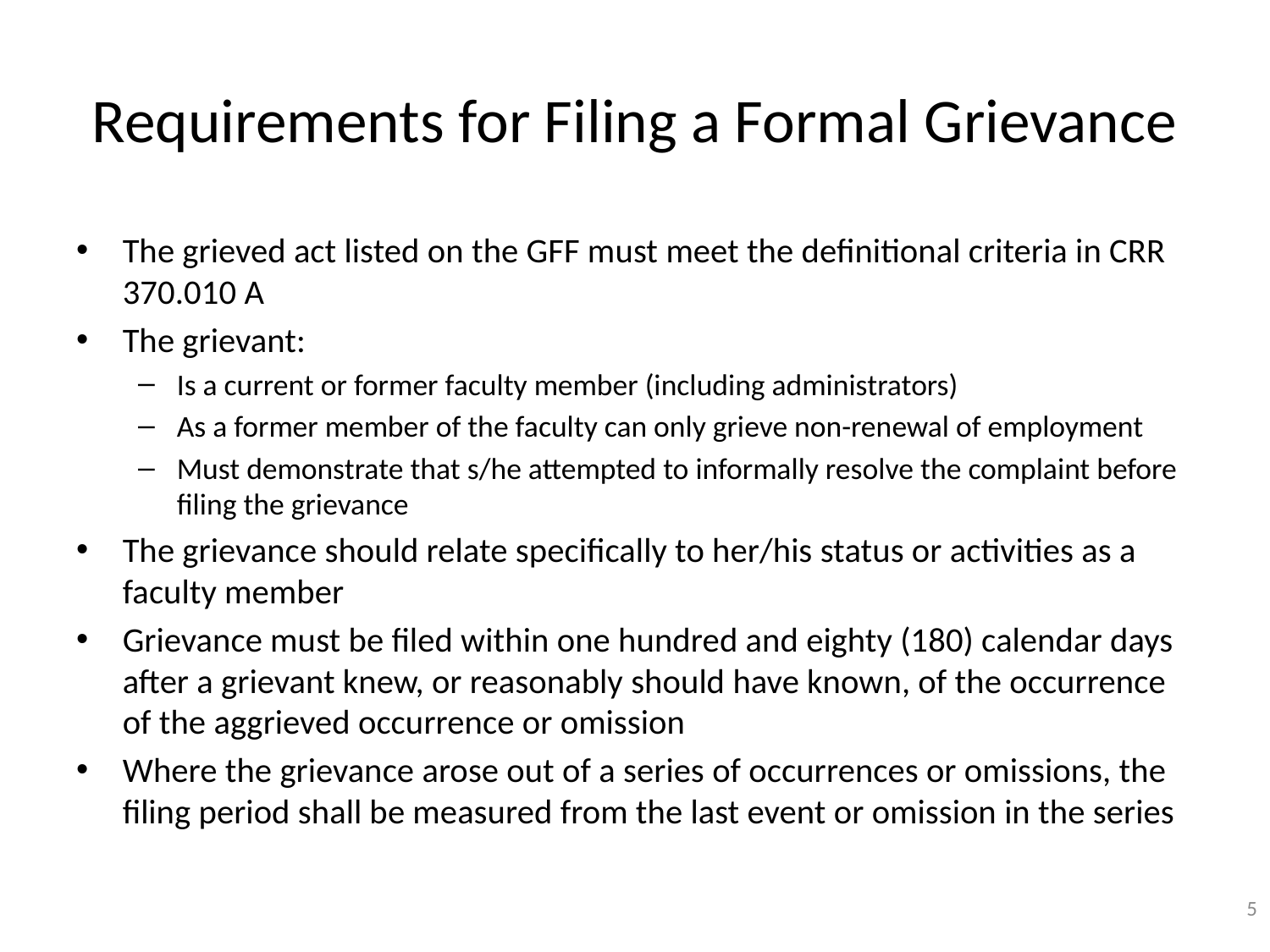

# Requirements for Filing a Formal Grievance
The grieved act listed on the GFF must meet the definitional criteria in CRR 370.010 A
The grievant:
Is a current or former faculty member (including administrators)
As a former member of the faculty can only grieve non-renewal of employment
Must demonstrate that s/he attempted to informally resolve the complaint before filing the grievance
The grievance should relate specifically to her/his status or activities as a faculty member
Grievance must be filed within one hundred and eighty (180) calendar days after a grievant knew, or reasonably should have known, of the occurrence of the aggrieved occurrence or omission
Where the grievance arose out of a series of occurrences or omissions, the filing period shall be measured from the last event or omission in the series
5